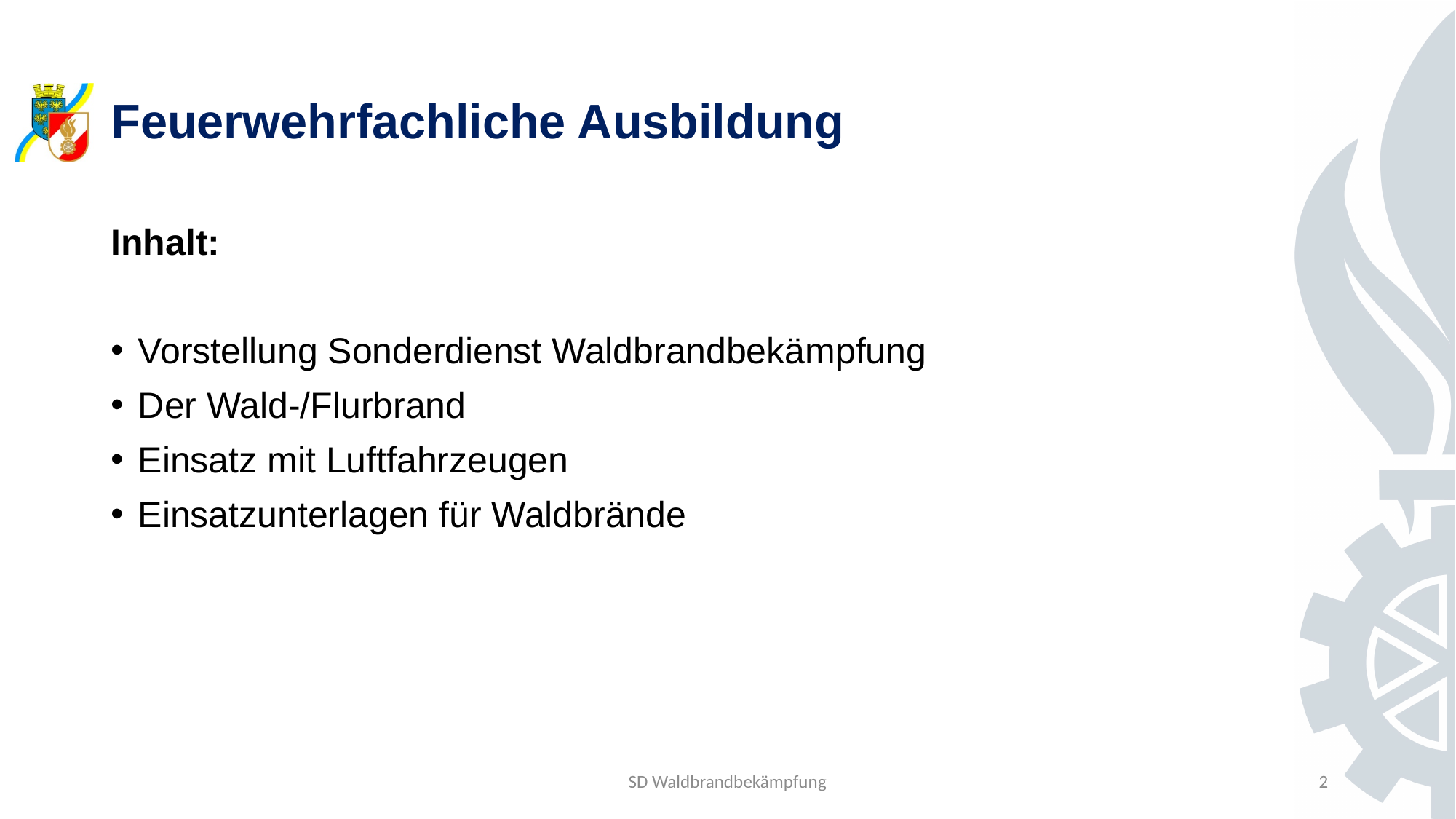

# Feuerwehrfachliche Ausbildung
Inhalt:

Vorstellung Sonderdienst Waldbrandbekämpfung
Der Wald-/Flurbrand
Einsatz mit Luftfahrzeugen
Einsatzunterlagen für Waldbrände

SD Waldbrandbekämpfung
2